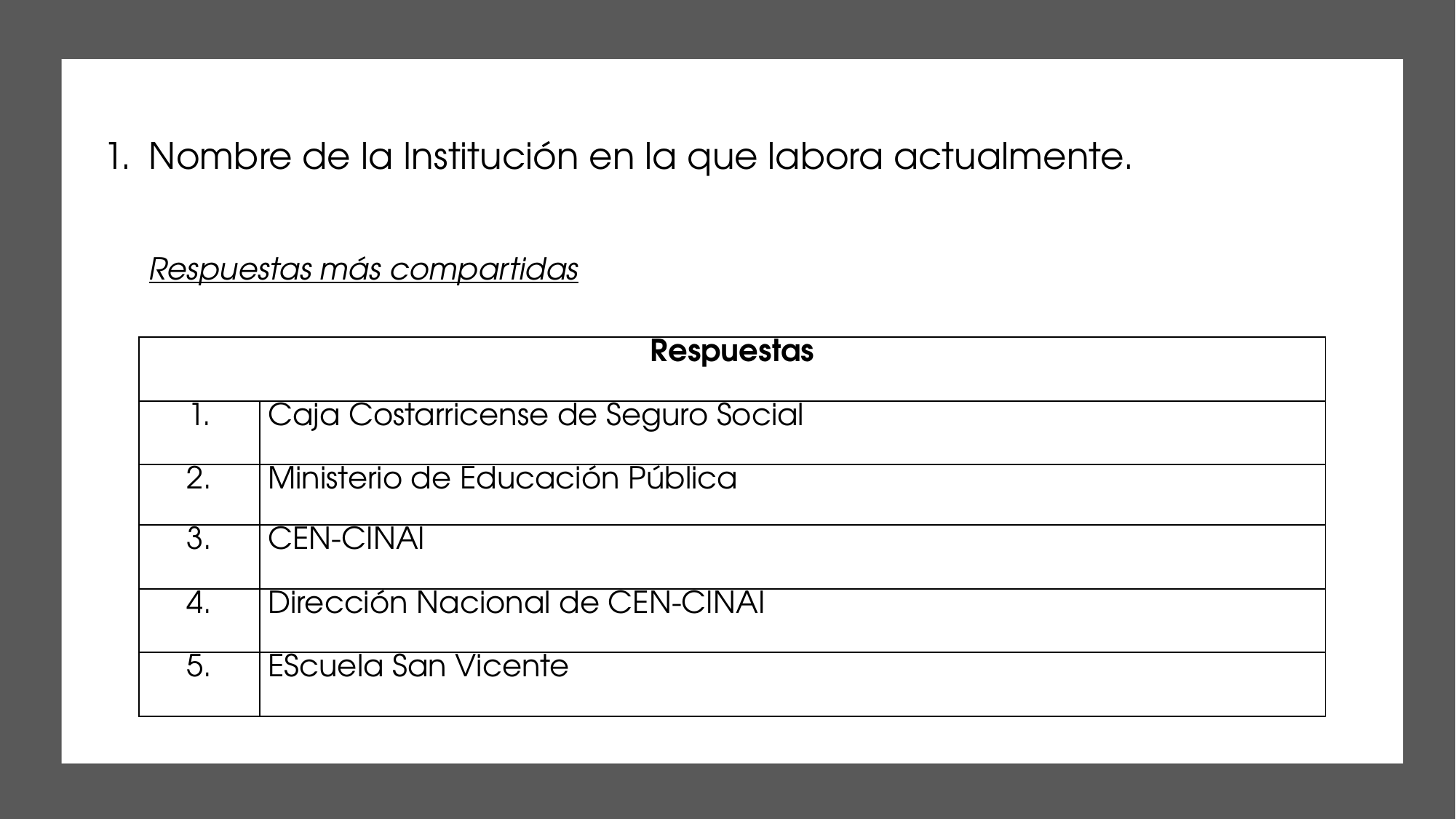

# Nombre de la Institución en la que labora actualmente.
Respuestas más compartidas
| Respuestas |  |
| --- | --- |
| 1. | Caja Costarricense de Seguro Social |
| 2. | Ministerio de Educación Pública |
| 3. | CEN-CINAI |
| 4. | Dirección Nacional de CEN-CINAI |
| 5. | EScuela San Vicente |